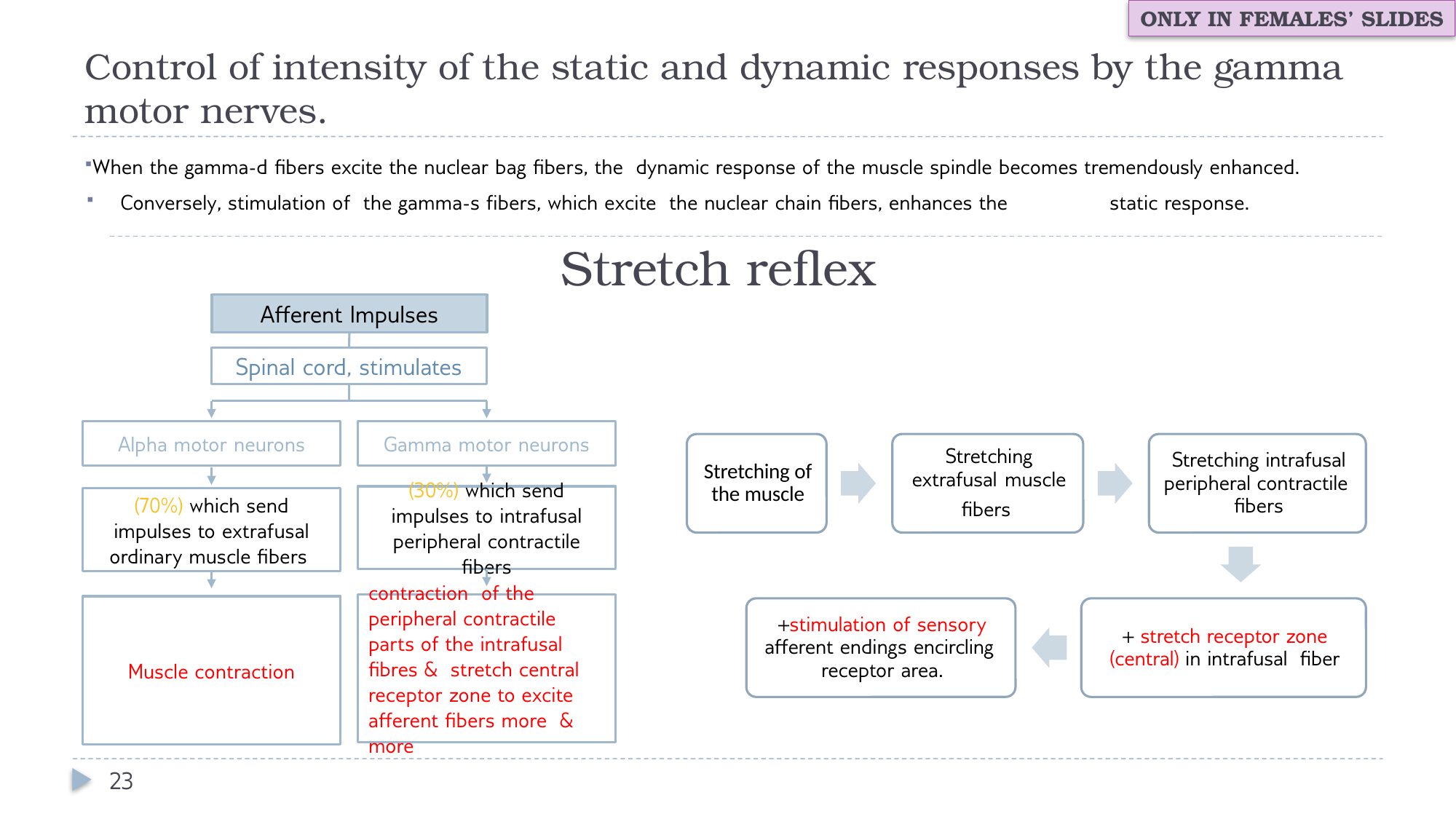

ONLY IN FEMALES’ SLIDES
# Control of intensity of the static and dynamic responses by the gamma motor nerves.
When the gamma-d fibers excite the nuclear bag fibers, the  dynamic response of the muscle spindle becomes tremendously enhanced.
Conversely, stimulation of  the gamma-s fibers, which excite  the nuclear chain fibers, enhances the	 static response.
Stretch reflex
Afferent Impulses
Spinal cord, stimulates
Stretching of the muscle

Stretching extrafusal muscle
fibers

Stretching intrafusal peripheral contractile  fibers

+ stretch receptor zone (central) in intrafusal  fiber

+stimulation of sensory afferent endings encircling  receptor area.
Alpha motor neurons
Gamma motor neurons
(30%) which send impulses to intrafusal peripheral contractile fibers
(70%) which send impulses to extrafusal ordinary muscle fibers
contraction  of the peripheral contractile parts of the intrafusal fibres &  stretch central receptor zone to excite afferent fibers more  & more
Muscle contraction
23